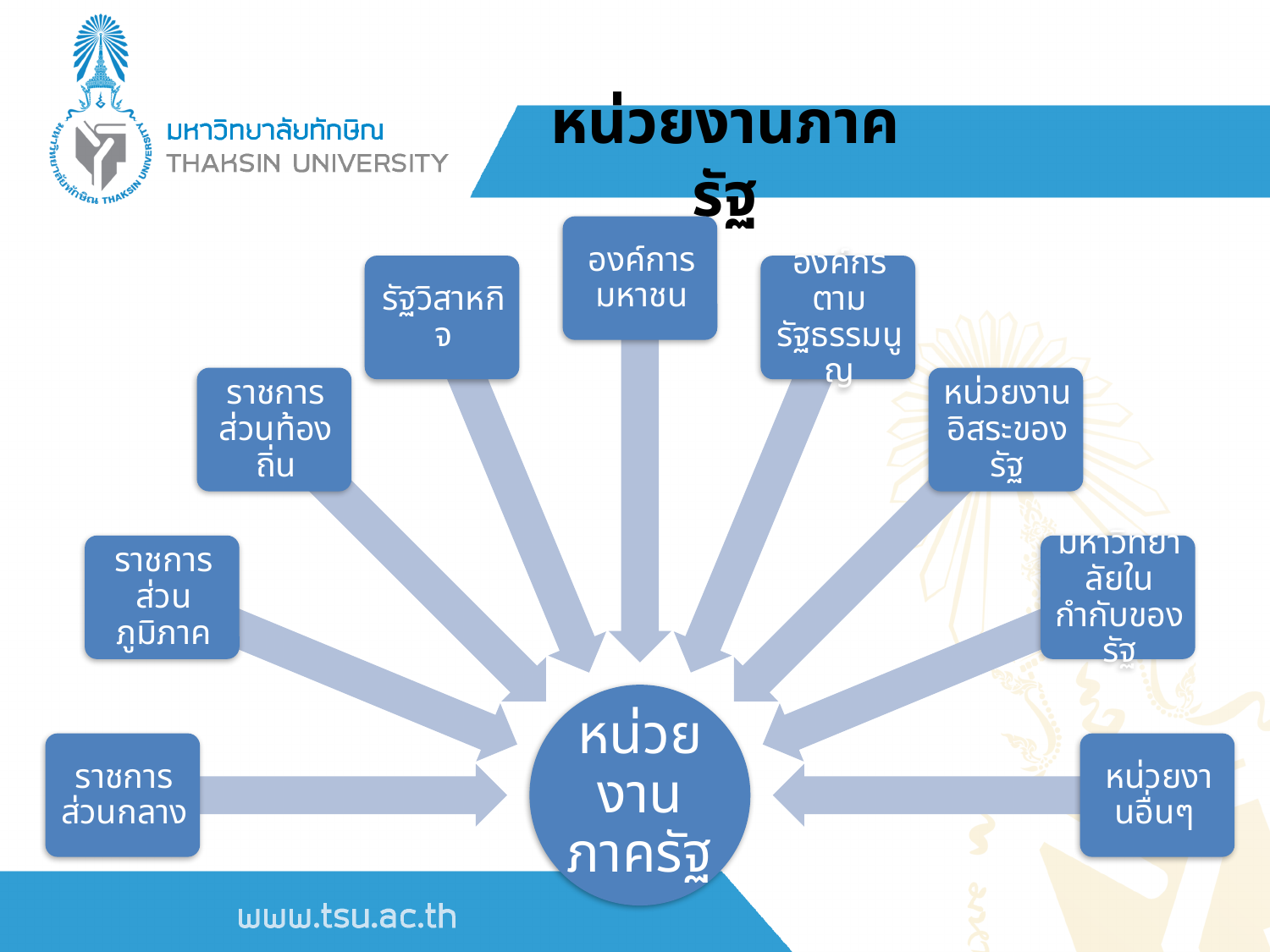

# หน่วยงานภาครัฐ
หน่วยงานภาครัฐ
ราชการส่วนกลาง
ราชการส่วนภูมิภาค
ราชการส่วนท้องถิ่น
รัฐวิสาหกิจ
องค์การมหาชน
องค์กรตามรัฐธรรมนูญ
หน่วยงานอิสระของรัฐ
มหาวิทยาลัยในกำกับของรัฐ
หน่วยงานอื่นๆ